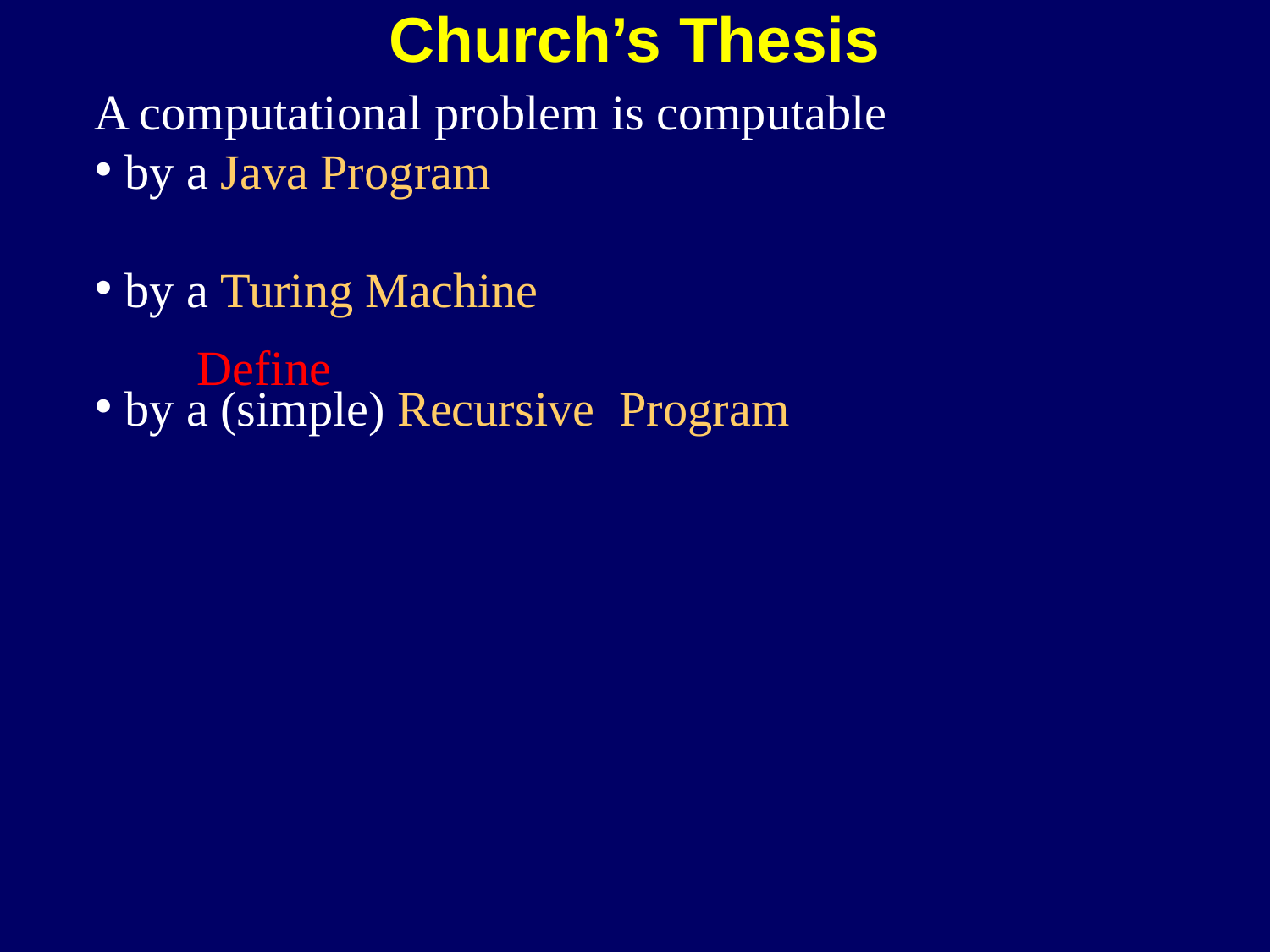

Church’s Thesis
A computational problem is computable
by a Java Program

by a Turing Machine

by a (simple) Recursive  Program
Define